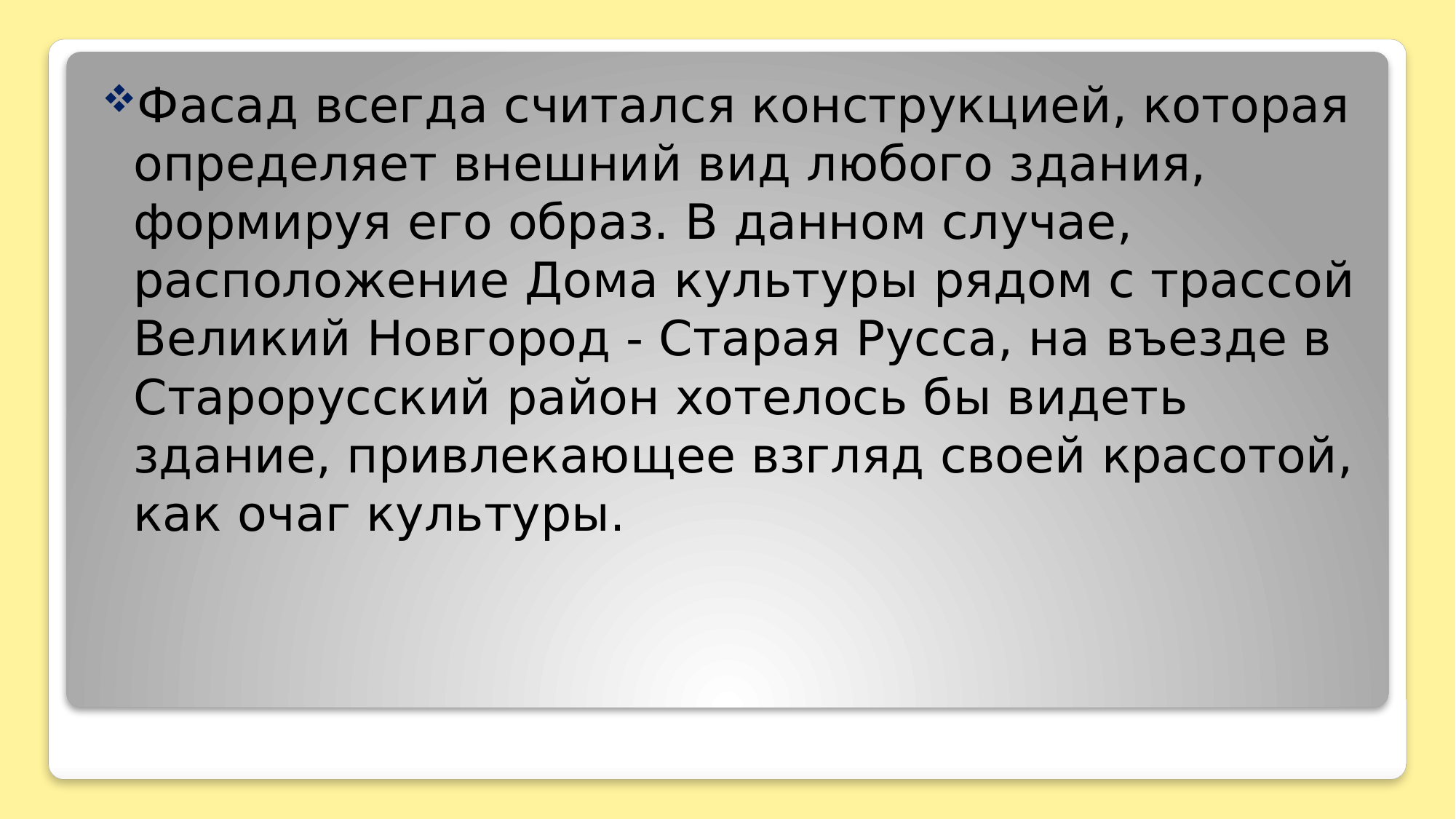

Фасад всегда считался конструкцией, которая определяет внешний вид любого здания, формируя его образ. В данном случае, расположение Дома культуры рядом с трассой Великий Новгород - Старая Русса, на въезде в Старорусский район хотелось бы видеть здание, привлекающее взгляд своей красотой, как очаг культуры.